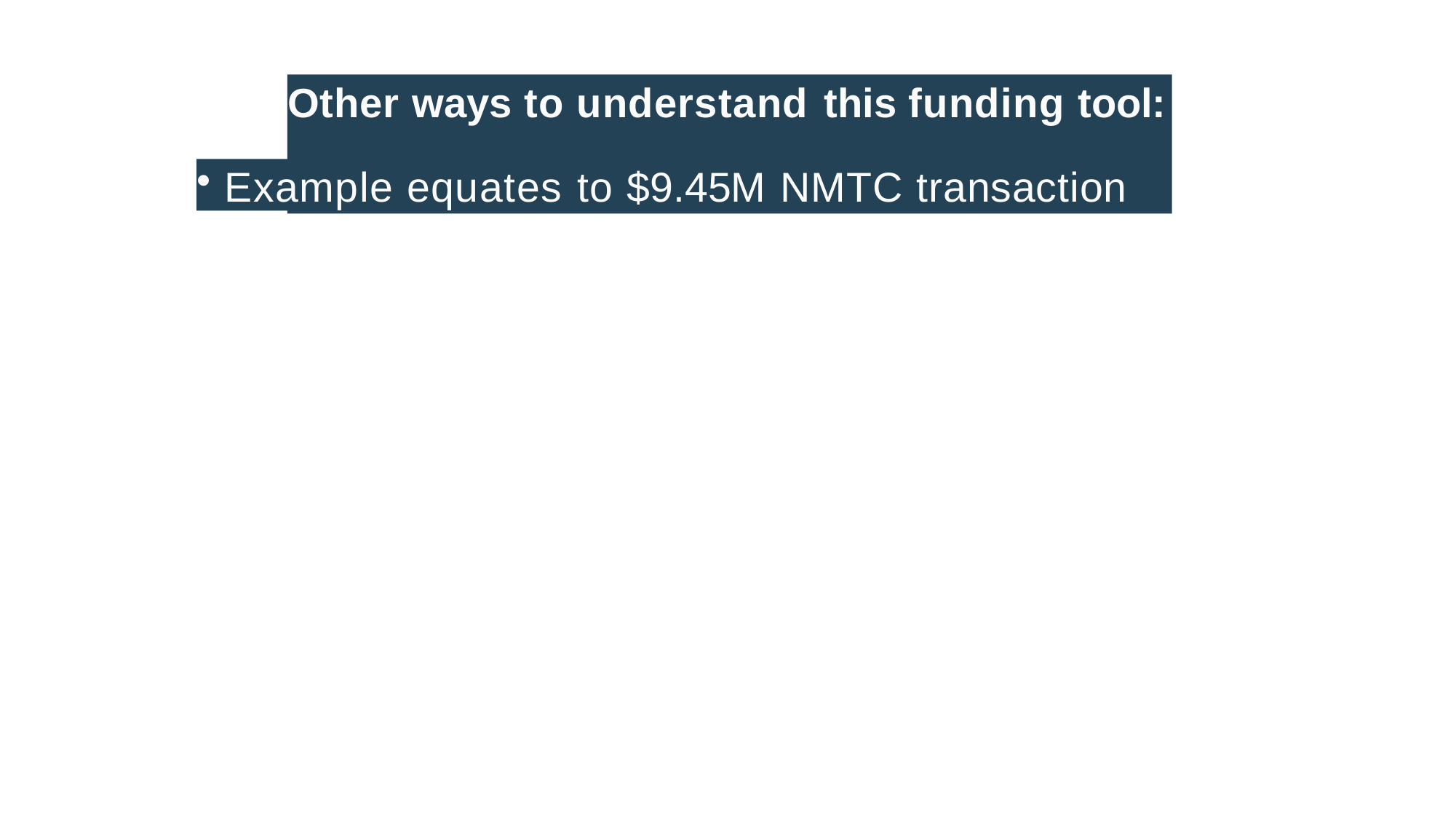

# Other ways to understand this funding tool:
Example equates to $9.45M NMTC transaction